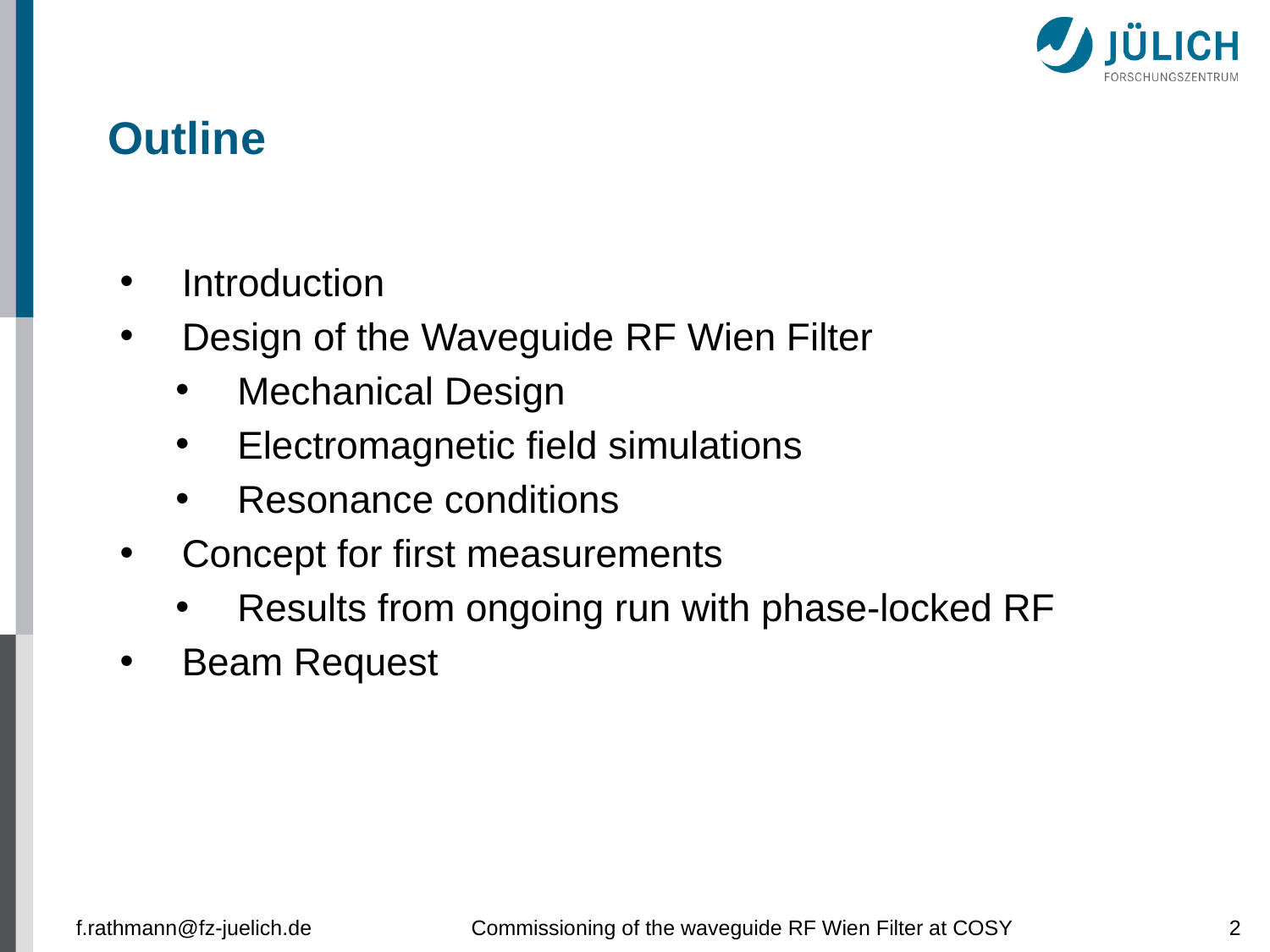

# Outline
Introduction
Design of the Waveguide RF Wien Filter
Mechanical Design
Electromagnetic field simulations
Resonance conditions
Concept for first measurements
Results from ongoing run with phase-locked RF
Beam Request
f.rathmann@fz-juelich.de
Commissioning of the waveguide RF Wien Filter at COSY
2